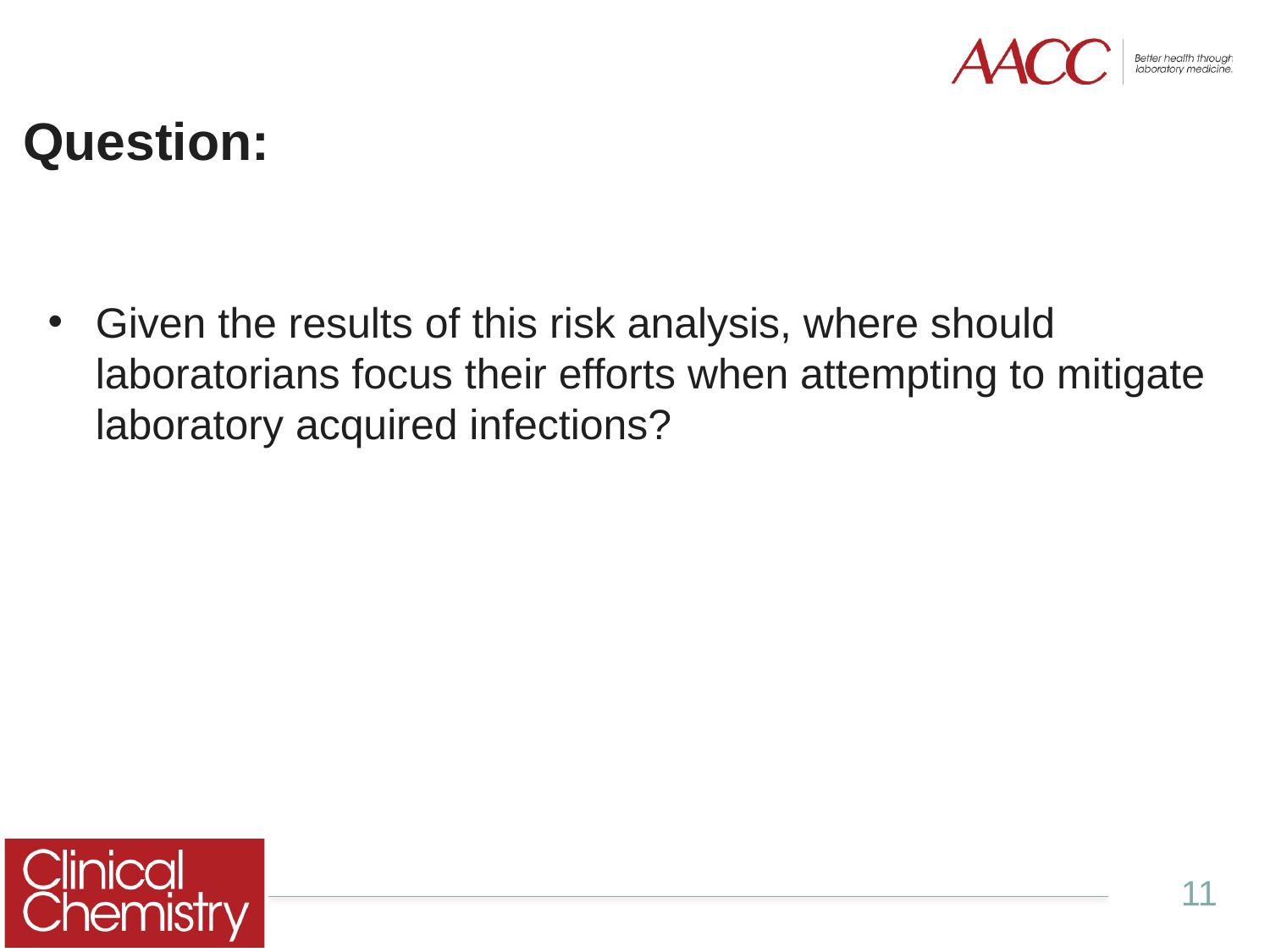

# Question:
Given the results of this risk analysis, where should laboratorians focus their efforts when attempting to mitigate laboratory acquired infections?

11